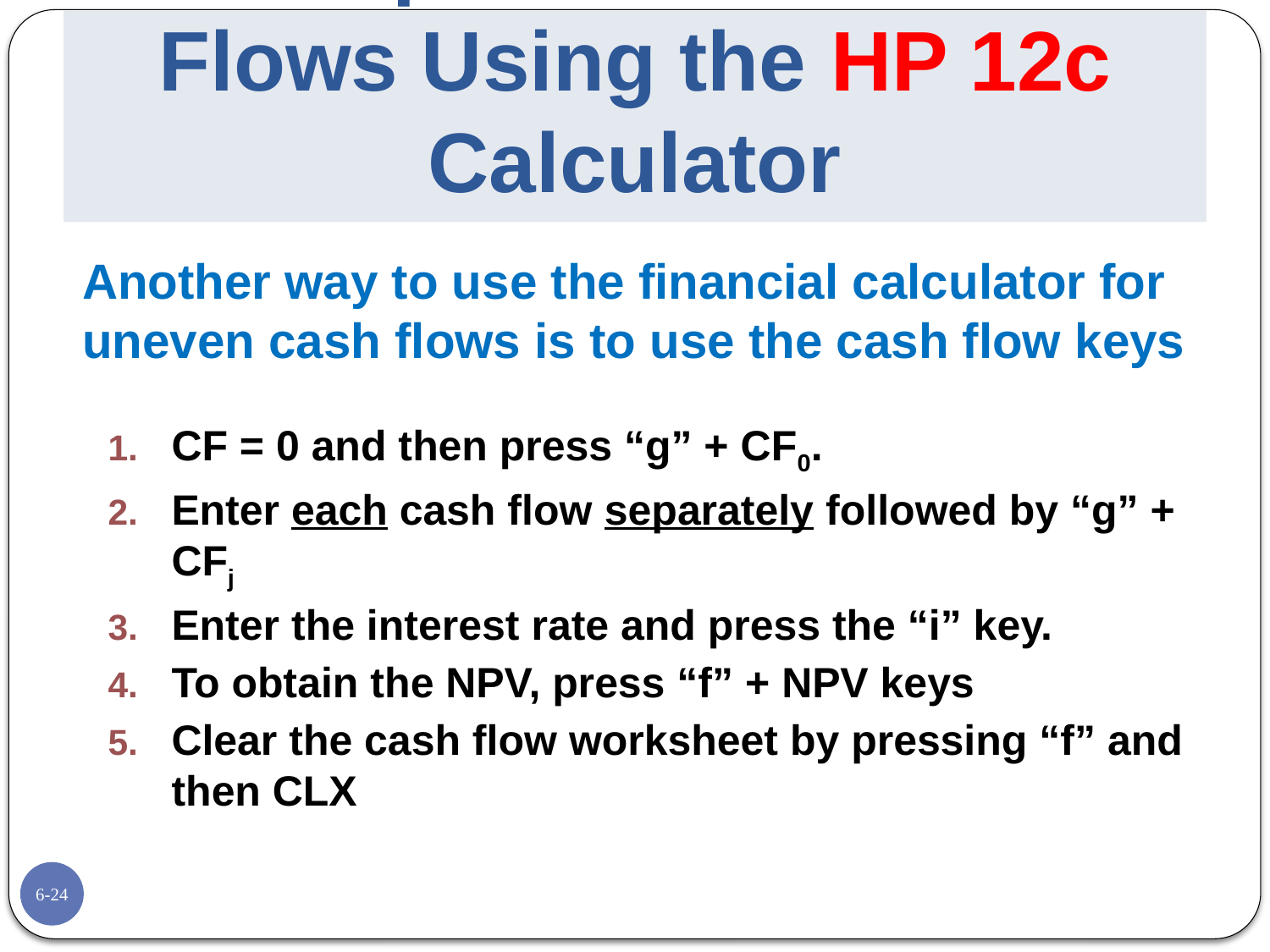

# Multiple Uneven Cash Flows Using the HP 12c Calculator
	Another way to use the financial calculator for uneven cash flows is to use the cash flow keys

CF = 0 and then press “g” + CF0.
Enter each cash flow separately followed by “g” + CFj
Enter the interest rate and press the “i” key.
To obtain the NPV, press “f” + NPV keys
Clear the cash flow worksheet by pressing “f” and then CLX
6-24